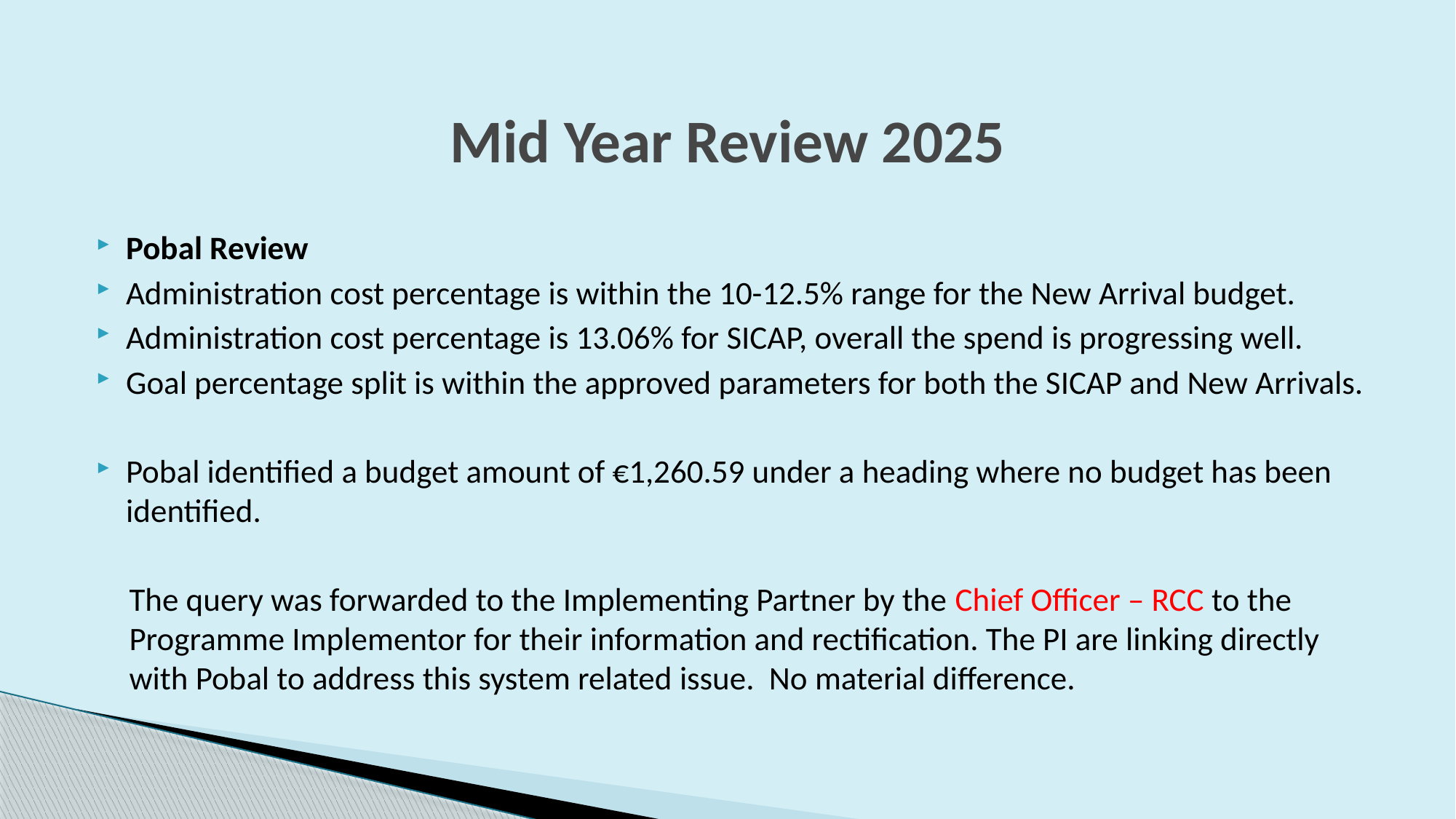

# Mid Year Review 2025

Pobal Review
Administration cost percentage is within the 10-12.5% range for the New Arrival budget.
Administration cost percentage is 13.06% for SICAP, overall the spend is progressing well.
Goal percentage split is within the approved parameters for both the SICAP and New Arrivals.

Pobal identified a budget amount of €1,260.59 under a heading where no budget has been identified.

The query was forwarded to the Implementing Partner by the Chief Officer – RCC to the Programme Implementor for their information and rectification. The PI are linking directly with Pobal to address this system related issue.  No material difference.